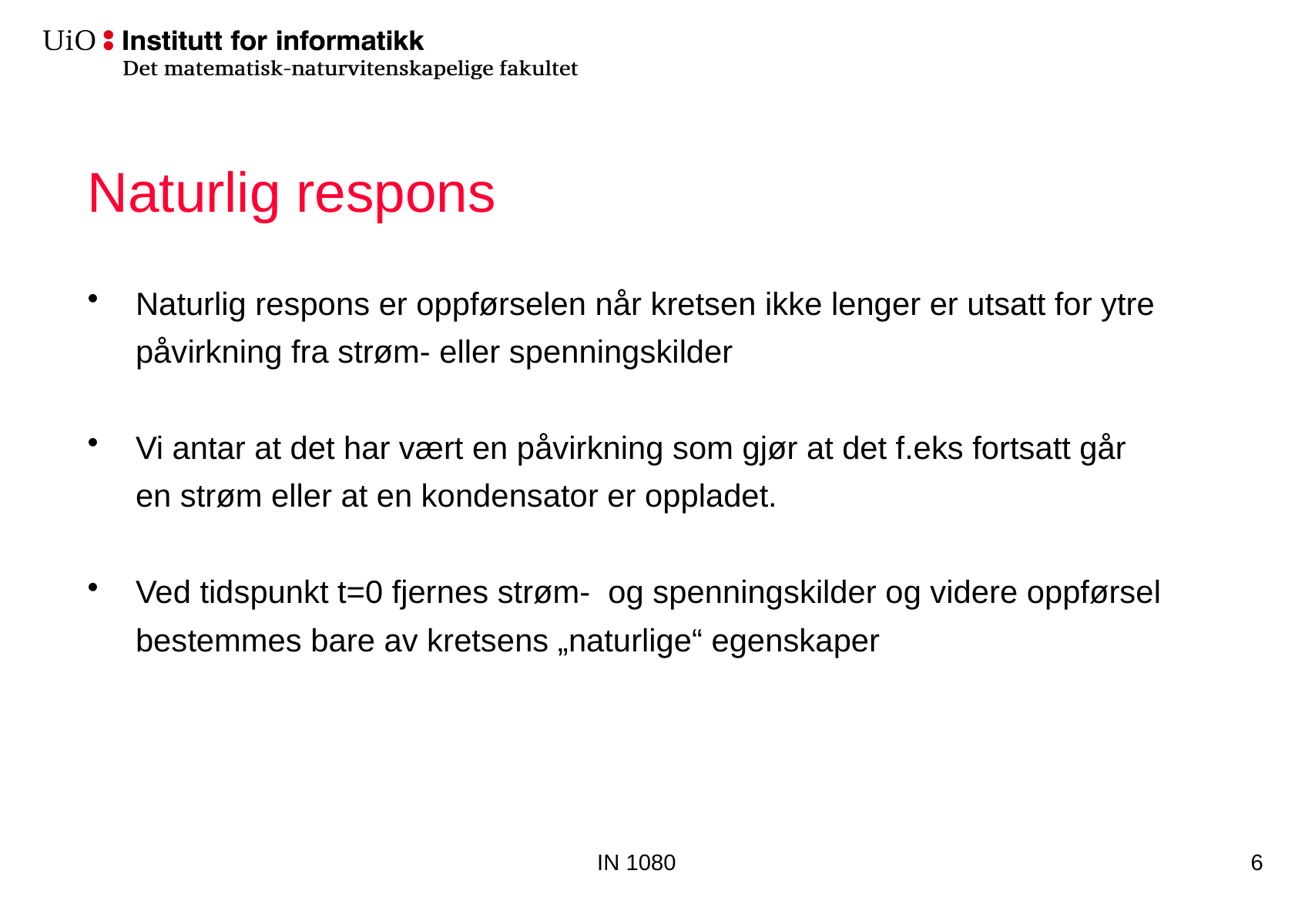

# Naturlig respons
Naturlig respons er oppførselen når kretsen ikke lenger er utsatt for ytre påvirkning fra strøm- eller spenningskilder

Vi antar at det har vært en påvirkning som gjør at det f.eks fortsatt går en strøm eller at en kondensator er oppladet.

Ved tidspunkt t=0 fjernes strøm-  og spenningskilder og videre oppførsel bestemmes bare av kretsens „naturlige“ egenskaper
IN 1080
6